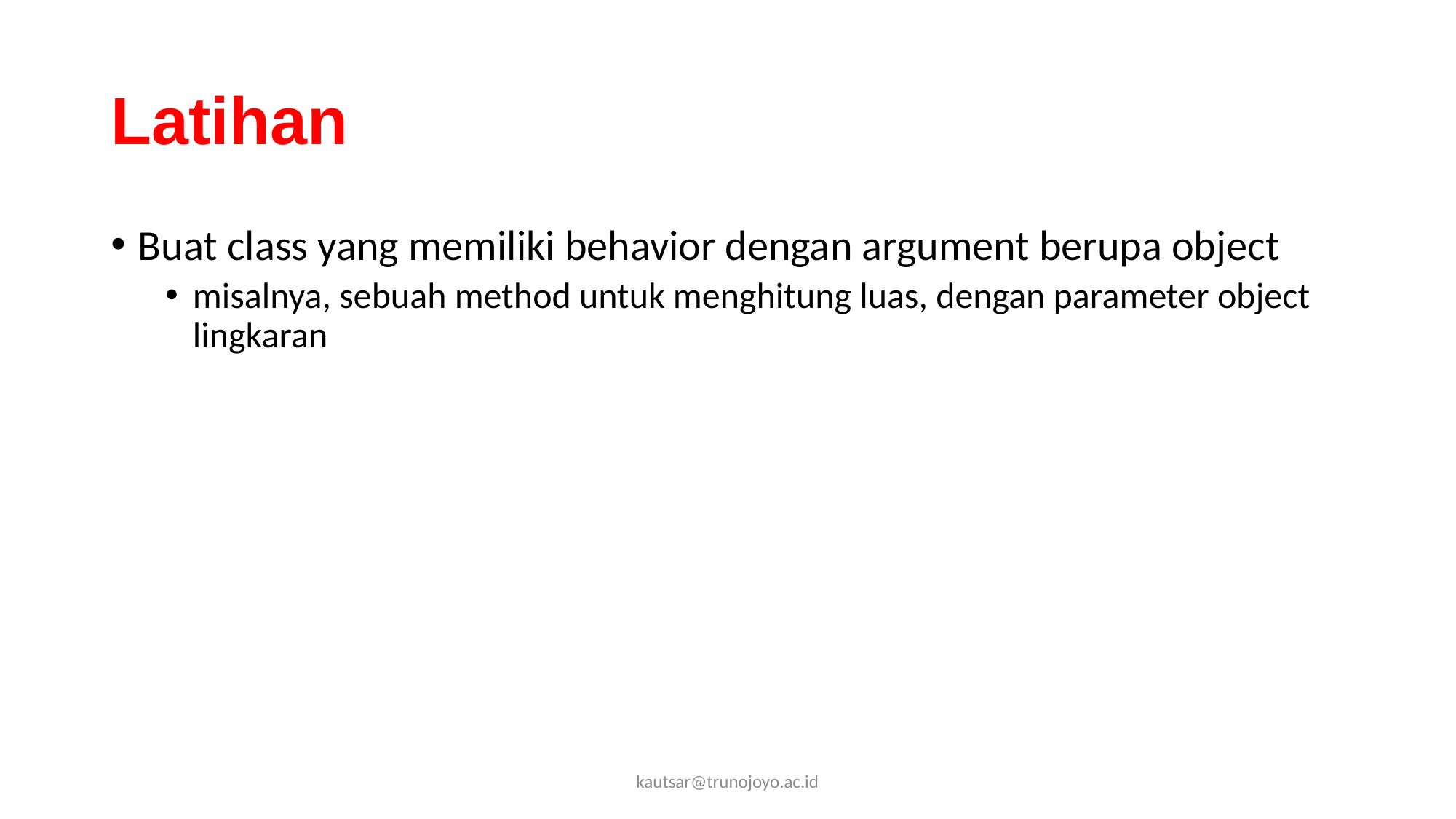

# Latihan
Buat class yang memiliki behavior dengan argument berupa object
misalnya, sebuah method untuk menghitung luas, dengan parameter object lingkaran
kautsar@trunojoyo.ac.id
14